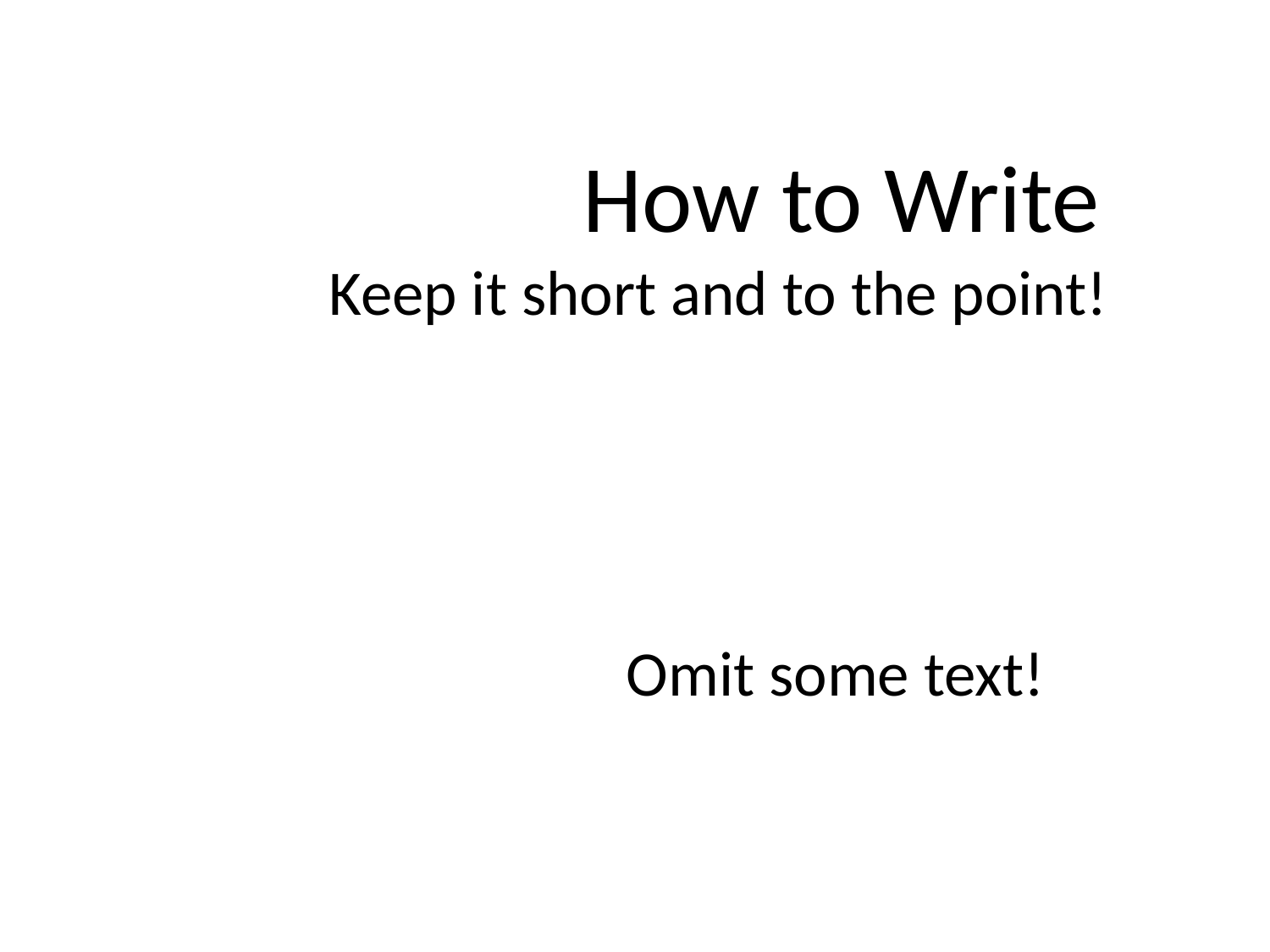

How to Write
 		Keep it short and to the point!

				   Omit some text!